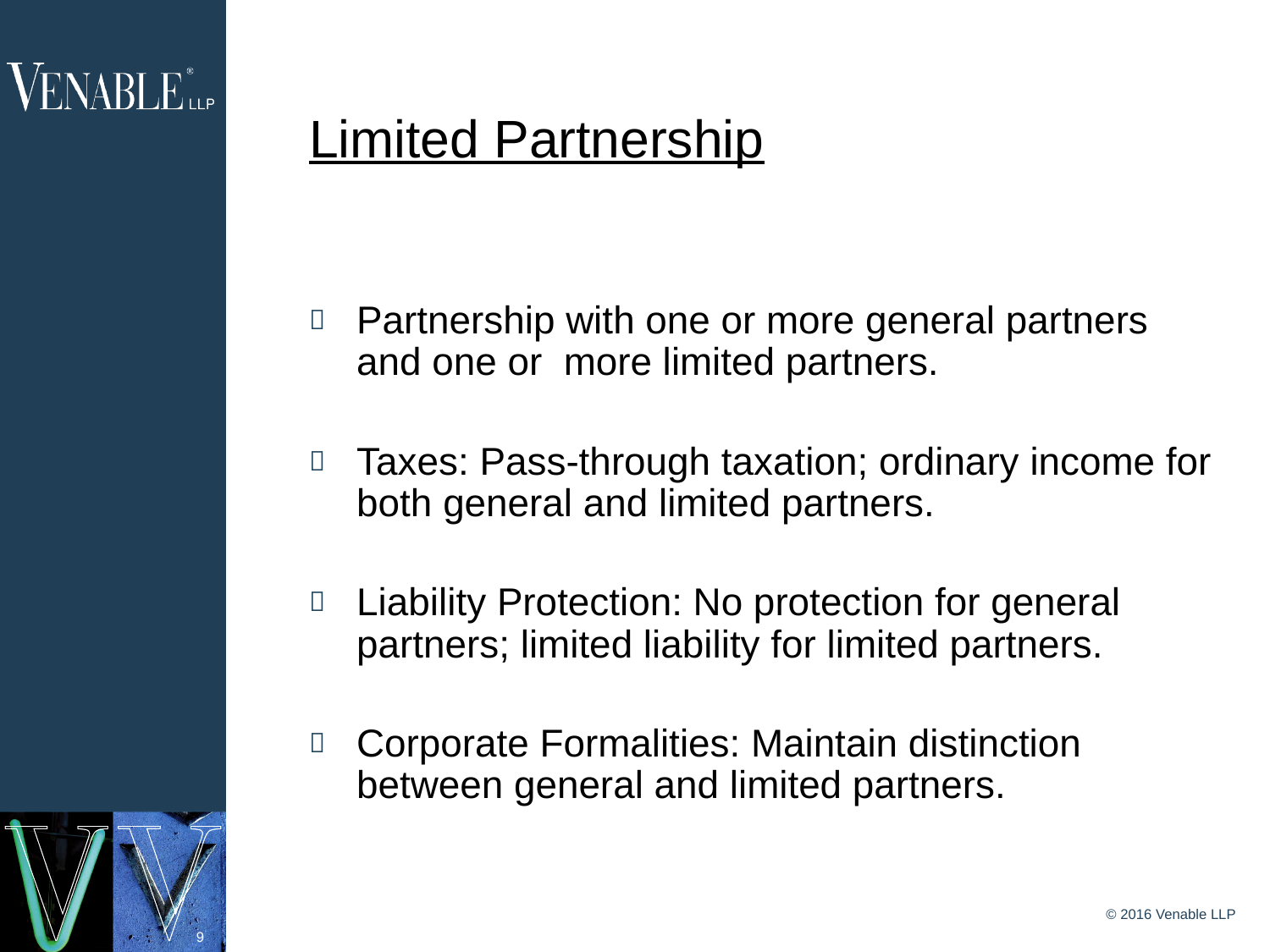

# Limited Partnership

Partnership with one or more general partners and one or  more limited partners.

Taxes: Pass-through taxation; ordinary income for both general and limited partners.

Liability Protection: No protection for general partners; limited liability for limited partners.

Corporate Formalities: Maintain distinction between general and limited partners.

© 2016 Venable LLP